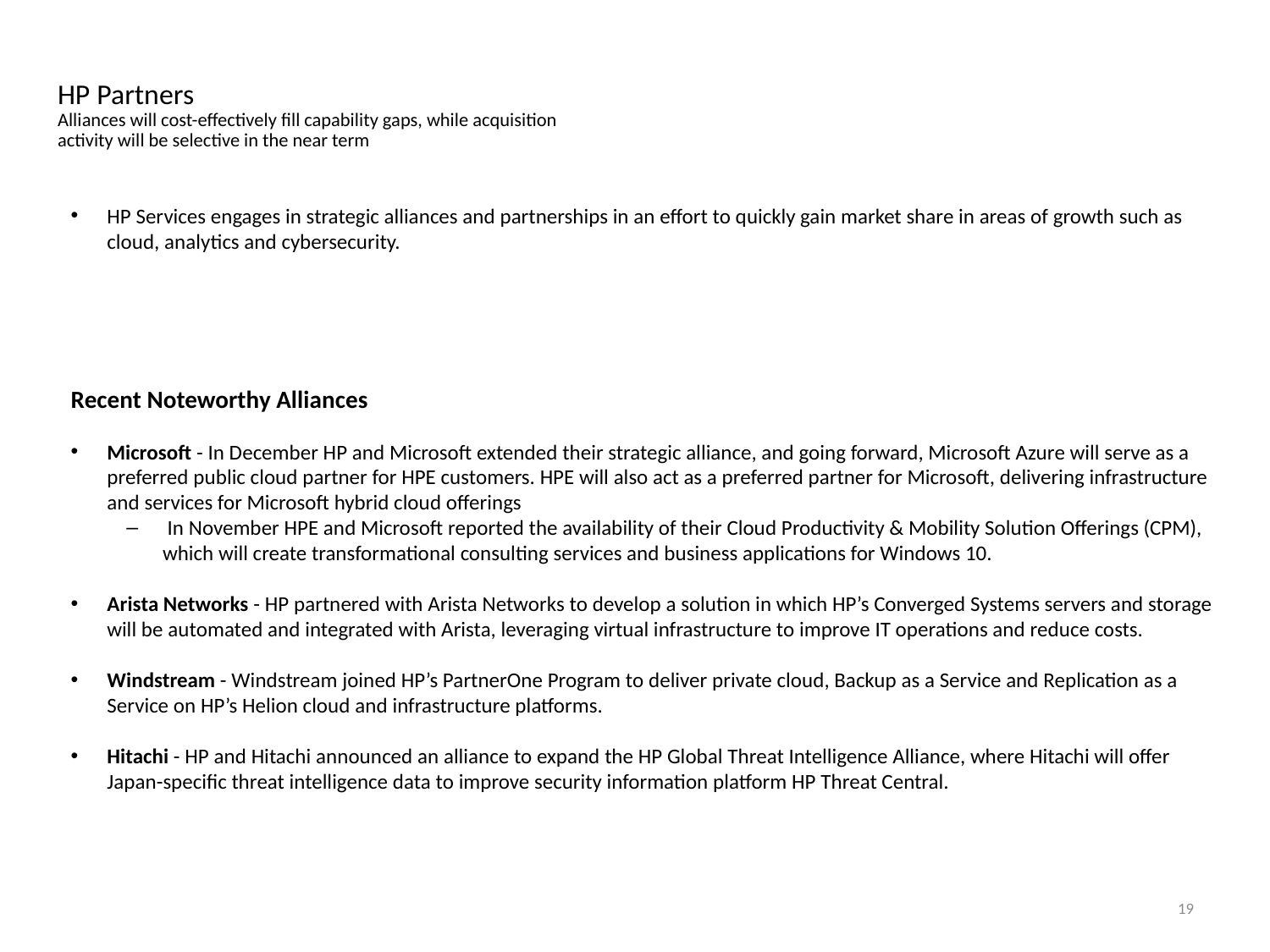

# HP Partners Alliances will cost-effectively fill capability gaps, while acquisition activity will be selective in the near term
HP Services engages in strategic alliances and partnerships in an effort to quickly gain market share in areas of growth such as cloud, analytics and cybersecurity.
Recent Noteworthy Alliances

Microsoft - In December HP and Microsoft extended their strategic alliance, and going forward, Microsoft Azure will serve as a preferred public cloud partner for HPE customers. HPE will also act as a preferred partner for Microsoft, delivering infrastructure and services for Microsoft hybrid cloud offerings
 In November HPE and Microsoft reported the availability of their Cloud Productivity & Mobility Solution Offerings (CPM), which will create transformational consulting services and business applications for Windows 10.

Arista Networks - HP partnered with Arista Networks to develop a solution in which HP’s Converged Systems servers and storage will be automated and integrated with Arista, leveraging virtual infrastructure to improve IT operations and reduce costs.

Windstream - Windstream joined HP’s PartnerOne Program to deliver private cloud, Backup as a Service and Replication as a Service on HP’s Helion cloud and infrastructure platforms.

Hitachi - HP and Hitachi announced an alliance to expand the HP Global Threat Intelligence Alliance, where Hitachi will offer Japan-specific threat intelligence data to improve security information platform HP Threat Central.
19